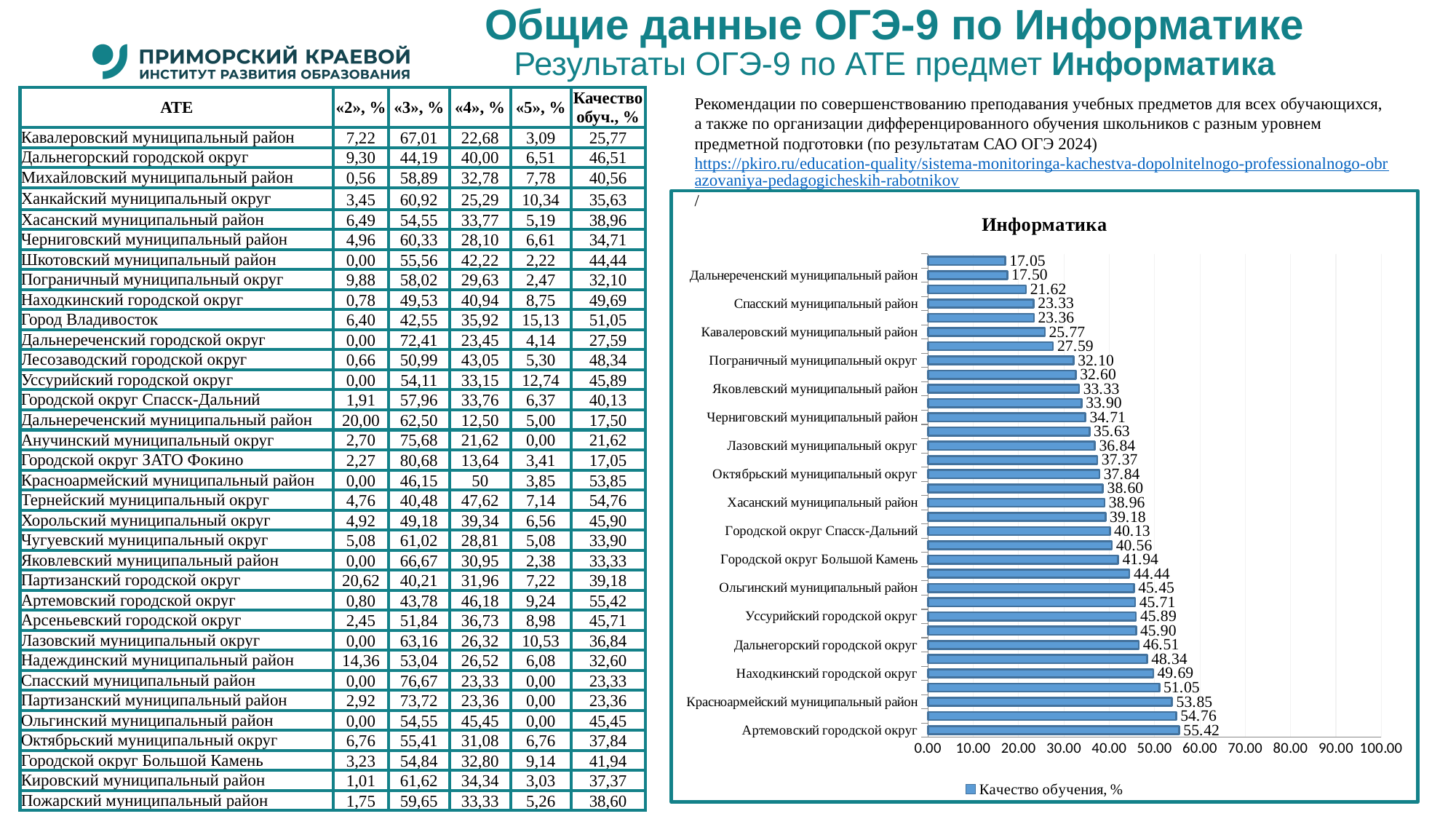

Общие данные ОГЭ-9 по Информатике
# Результаты ОГЭ-9 по АТЕ предмет Информатика
| АТЕ | «2», % | «3», % | «4», % | «5», % | Качество обуч., % |
| --- | --- | --- | --- | --- | --- |
| Кавалеровский муниципальный район | 7,22 | 67,01 | 22,68 | 3,09 | 25,77 |
| Дальнегорский городской округ | 9,30 | 44,19 | 40,00 | 6,51 | 46,51 |
| Михайловский муниципальный район | 0,56 | 58,89 | 32,78 | 7,78 | 40,56 |
| Ханкайский муниципальный округ | 3,45 | 60,92 | 25,29 | 10,34 | 35,63 |
| Хасанский муниципальный район | 6,49 | 54,55 | 33,77 | 5,19 | 38,96 |
| Черниговский муниципальный район | 4,96 | 60,33 | 28,10 | 6,61 | 34,71 |
| Шкотовский муниципальный район | 0,00 | 55,56 | 42,22 | 2,22 | 44,44 |
| Пограничный муниципальный округ | 9,88 | 58,02 | 29,63 | 2,47 | 32,10 |
| Находкинский городской округ | 0,78 | 49,53 | 40,94 | 8,75 | 49,69 |
| Город Владивосток | 6,40 | 42,55 | 35,92 | 15,13 | 51,05 |
| Дальнереченский городской округ | 0,00 | 72,41 | 23,45 | 4,14 | 27,59 |
| Лесозаводский городской округ | 0,66 | 50,99 | 43,05 | 5,30 | 48,34 |
| Уссурийский городской округ | 0,00 | 54,11 | 33,15 | 12,74 | 45,89 |
| Городской округ Спасск-Дальний | 1,91 | 57,96 | 33,76 | 6,37 | 40,13 |
| Дальнереченский муниципальный район | 20,00 | 62,50 | 12,50 | 5,00 | 17,50 |
| Анучинский муниципальный округ | 2,70 | 75,68 | 21,62 | 0,00 | 21,62 |
| Городской округ ЗАТО Фокино | 2,27 | 80,68 | 13,64 | 3,41 | 17,05 |
| Красноармейский муниципальный район | 0,00 | 46,15 | 50 | 3,85 | 53,85 |
| Тернейский муниципальный округ | 4,76 | 40,48 | 47,62 | 7,14 | 54,76 |
| Хорольский муниципальный округ | 4,92 | 49,18 | 39,34 | 6,56 | 45,90 |
| Чугуевский муниципальный округ | 5,08 | 61,02 | 28,81 | 5,08 | 33,90 |
| Яковлевский муниципальный район | 0,00 | 66,67 | 30,95 | 2,38 | 33,33 |
| Партизанский городской округ | 20,62 | 40,21 | 31,96 | 7,22 | 39,18 |
| Артемовский городской округ | 0,80 | 43,78 | 46,18 | 9,24 | 55,42 |
| Арсеньевский городской округ | 2,45 | 51,84 | 36,73 | 8,98 | 45,71 |
| Лазовский муниципальный округ | 0,00 | 63,16 | 26,32 | 10,53 | 36,84 |
| Надеждинский муниципальный район | 14,36 | 53,04 | 26,52 | 6,08 | 32,60 |
| Спасский муниципальный район | 0,00 | 76,67 | 23,33 | 0,00 | 23,33 |
| Партизанский муниципальный район | 2,92 | 73,72 | 23,36 | 0,00 | 23,36 |
| Ольгинский муниципальный район | 0,00 | 54,55 | 45,45 | 0,00 | 45,45 |
| Октябрьский муниципальный округ | 6,76 | 55,41 | 31,08 | 6,76 | 37,84 |
| Городской округ Большой Камень | 3,23 | 54,84 | 32,80 | 9,14 | 41,94 |
| Кировский муниципальный район | 1,01 | 61,62 | 34,34 | 3,03 | 37,37 |
| Пожарский муниципальный район | 1,75 | 59,65 | 33,33 | 5,26 | 38,60 |
Рекомендации по совершенствованию преподавания учебных предметов для всех обучающихся, а также по организации дифференцированного обучения школьников с разным уровнем предметной подготовки (по результатам САО ОГЭ 2024) https://pkiro.ru/education-quality/sistema-monitoringa-kachestva-dopolnitelnogo-professionalnogo-obrazovaniya-pedagogicheskih-rabotnikov/

### Chart: Информатика

| Category | Качество обучения, % |
|---|---|
| Артемовский городской округ | 55.42 |
| Тернейский муниципальный округ | 54.76 |
| Красноармейский муниципальный район | 53.85 |
| Город Владивосток | 51.05 |
| Находкинский городской округ | 49.69 |
| Лесозаводский городской округ | 48.34 |
| Дальнегорский городской округ | 46.51 |
| Хорольский муниципальный округ | 45.9 |
| Уссурийский городской округ | 45.89 |
| Арсеньевский городской округ | 45.71 |
| Ольгинский муниципальный район | 45.45 |
| Шкотовский муниципальный район | 44.44 |
| Городской округ Большой Камень | 41.94 |
| Михайловский муниципальный район | 40.56 |
| Городской округ Спасск-Дальний | 40.13 |
| Партизанский городской округ | 39.18 |
| Хасанский муниципальный район | 38.96 |
| Пожарский муниципальный район | 38.6 |
| Октябрьский муниципальный округ | 37.84 |
| Кировский муниципальный район | 37.37 |
| Лазовский муниципальный округ | 36.84 |
| Ханкайский муниципальный округ | 35.63 |
| Черниговский муниципальный район | 34.71 |
| Чугуевский муниципальный округ | 33.9 |
| Яковлевский муниципальный район | 33.33 |
| Надеждинский муниципальный район | 32.6 |
| Пограничный муниципальный округ | 32.1 |
| Дальнереченский городской округ | 27.59 |
| Кавалеровский муниципальный район | 25.77 |
| Партизанский муниципальный район | 23.36 |
| Спасский муниципальный район | 23.33 |
| Анучинский муниципальный округ | 21.62 |
| Дальнереченский муниципальный район | 17.5 |
| Городской округ ЗАТО Фокино | 17.05 |